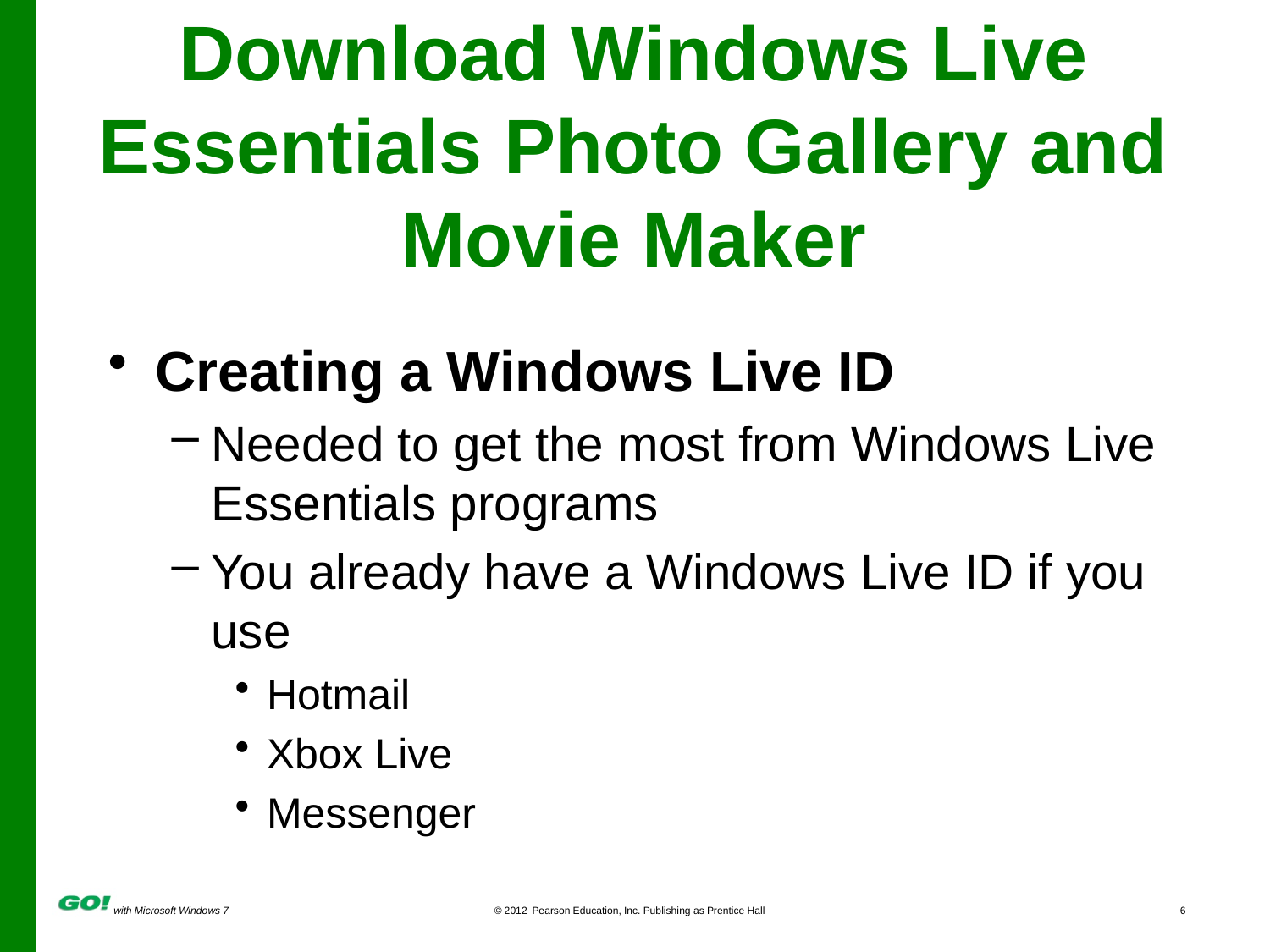

# Download Windows Live Essentials Photo Gallery and Movie Maker
Creating a Windows Live ID
Needed to get the most from Windows Live Essentials programs
You already have a Windows Live ID if you use
Hotmail
Xbox Live
Messenger